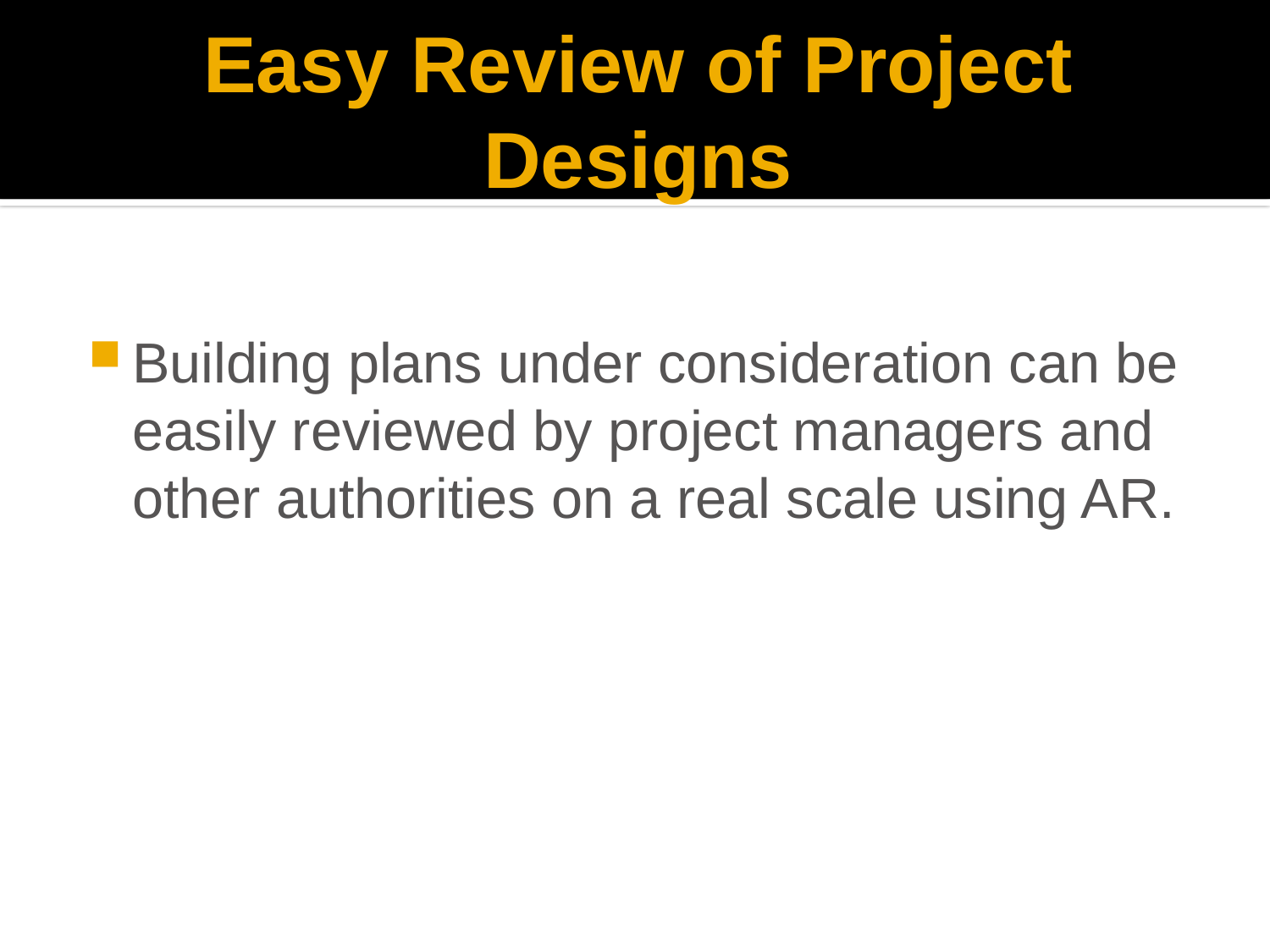

# Easy Review of Project Designs

Building plans under consideration can be easily reviewed by project managers and other authorities on a real scale using AR.